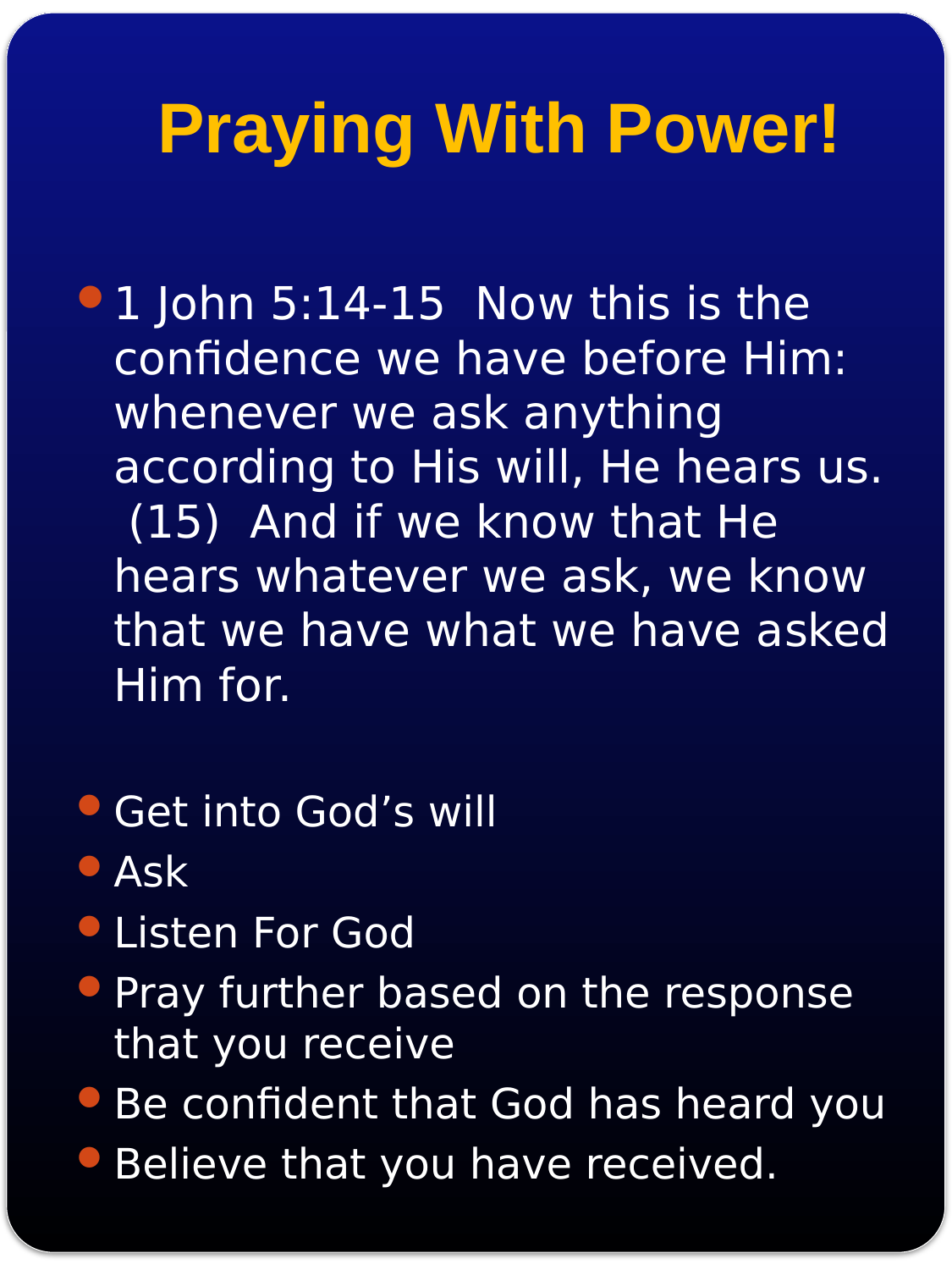

# Praying With Power!
1 John 5:14-15  Now this is the confidence we have before Him: whenever we ask anything according to His will, He hears us.  (15)  And if we know that He hears whatever we ask, we know that we have what we have asked Him for.

Get into God’s will
Ask
Listen For God
Pray further based on the response that you receive
Be confident that God has heard you
Believe that you have received.